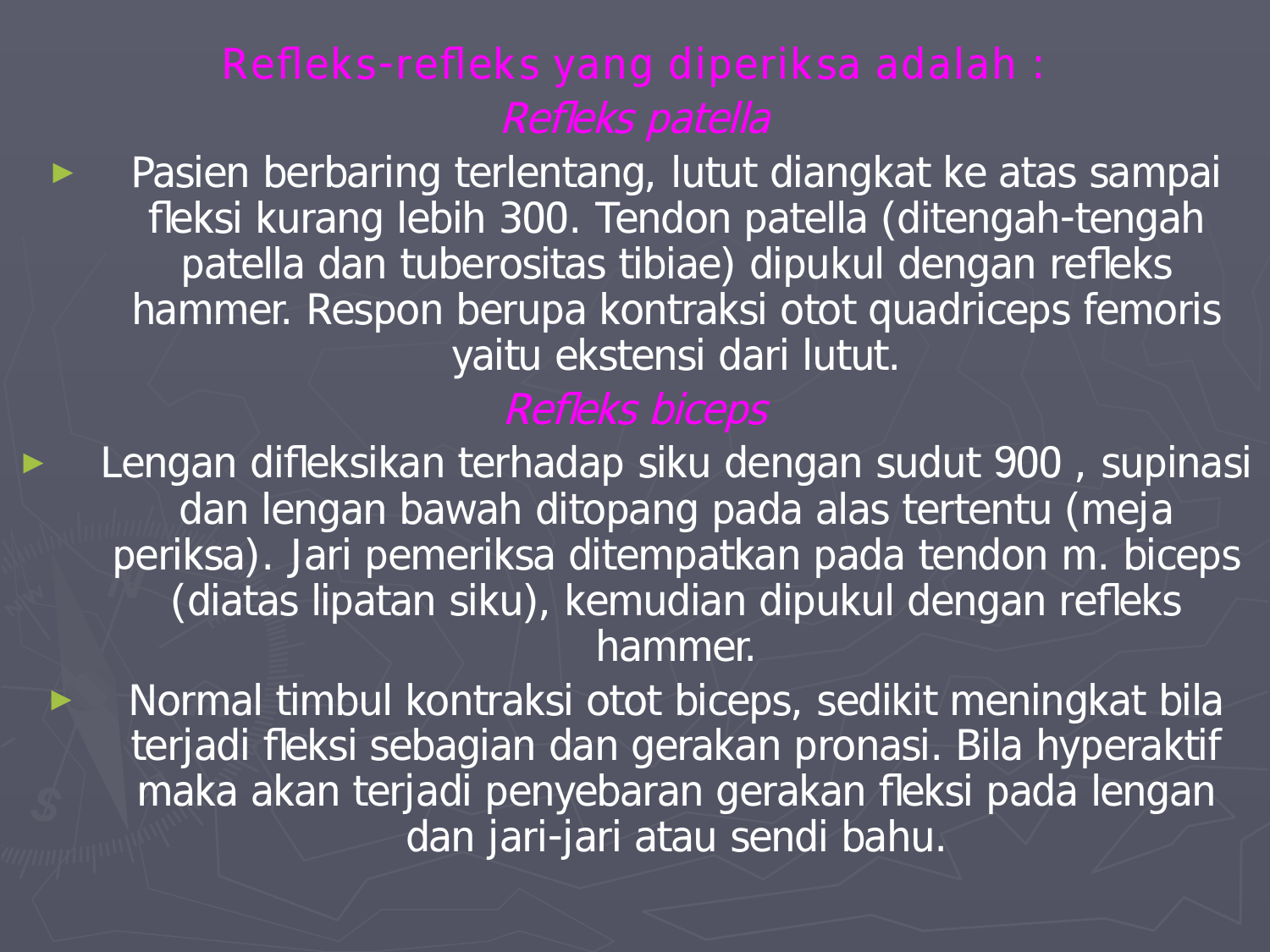

Refleks-refleks yang diperiksa adalah :
Refleks patella
Pasien berbaring terlentang, lutut diangkat ke atas sampai fleksi kurang lebih 300. Tendon patella (ditengah-tengah patella dan tuberositas tibiae) dipukul dengan refleks hammer. Respon berupa kontraksi otot quadriceps femoris yaitu ekstensi dari lutut.
Refleks biceps
Lengan difleksikan terhadap siku dengan sudut 900 , supinasi dan lengan bawah ditopang pada alas tertentu (meja periksa). Jari pemeriksa ditempatkan pada tendon m. biceps (diatas lipatan siku), kemudian dipukul dengan refleks hammer.
Normal timbul kontraksi otot biceps, sedikit meningkat bila terjadi fleksi sebagian dan gerakan pronasi. Bila hyperaktif maka akan terjadi penyebaran gerakan fleksi pada lengan dan jari-jari atau sendi bahu.